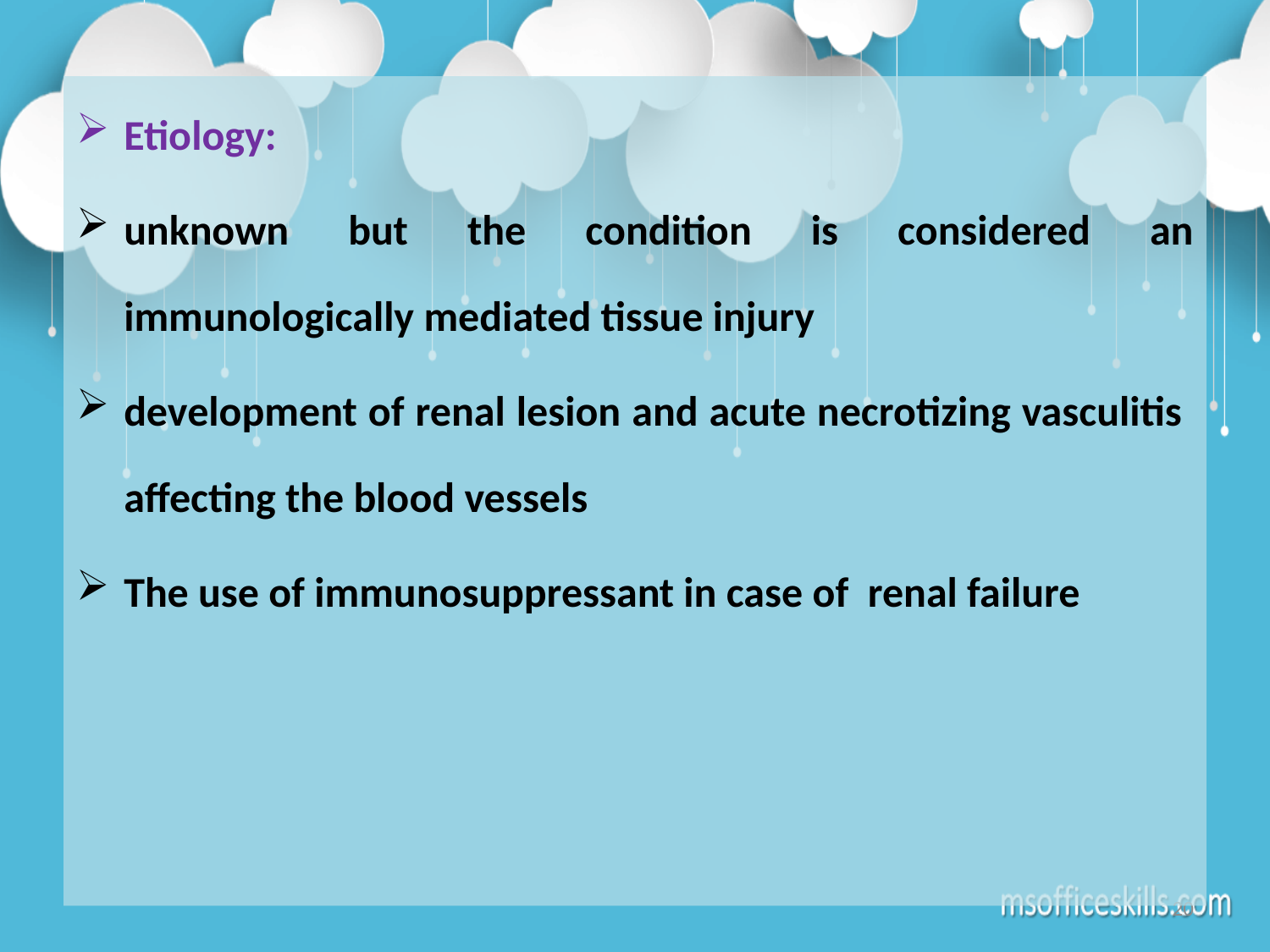

Etiology:
unknown but the condition is considered an immunologically mediated tissue injury
development of renal lesion and acute necrotizing vasculitis  affecting the blood vessels
The use of immunosuppressant in case of  renal failure
20